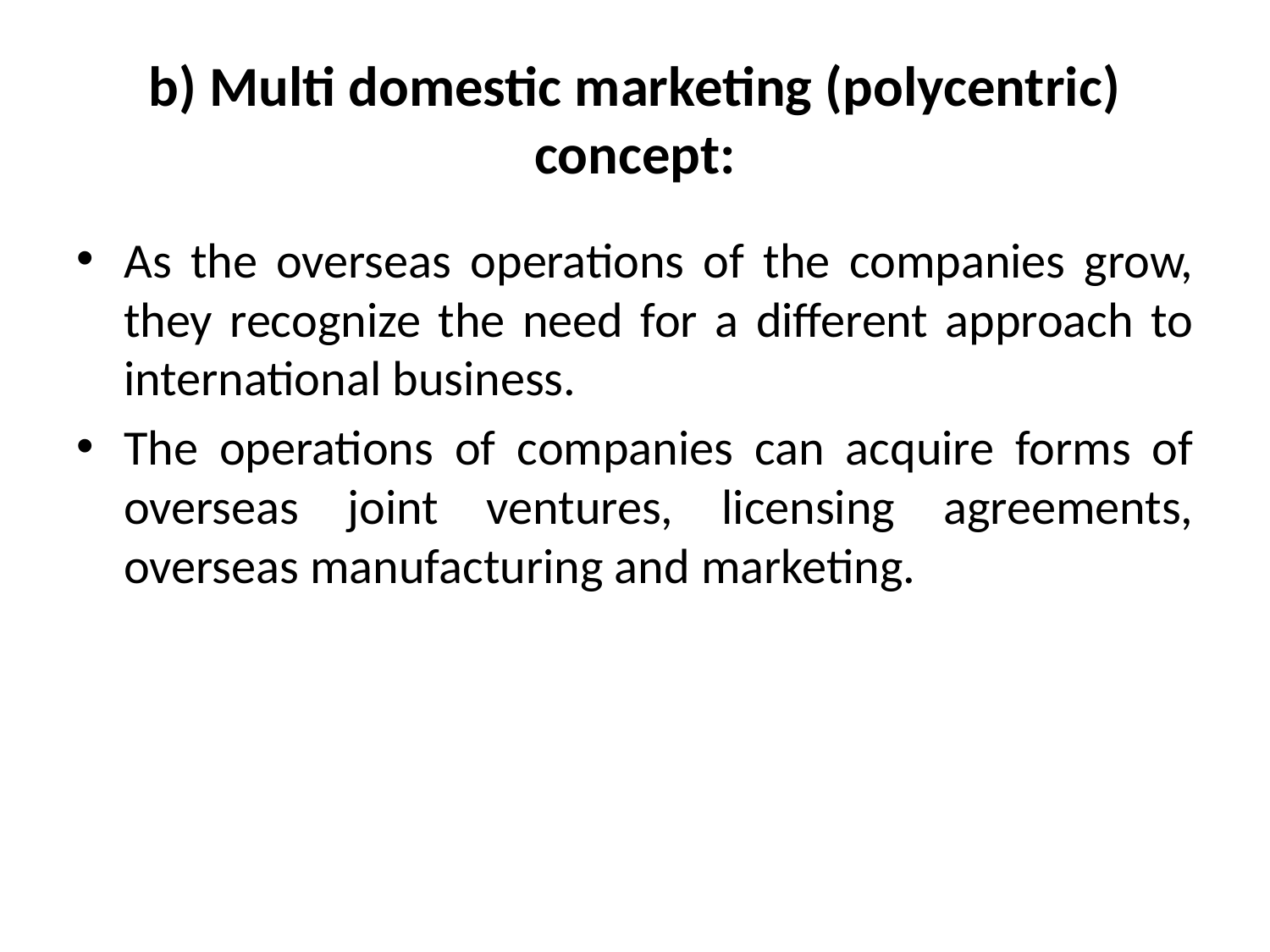

# b) Multi domestic marketing (polycentric) concept:
As the overseas operations of the companies grow, they recognize the need for a different approach to international business.
The operations of companies can acquire forms of overseas joint ventures, licensing agreements, overseas manufacturing and marketing.